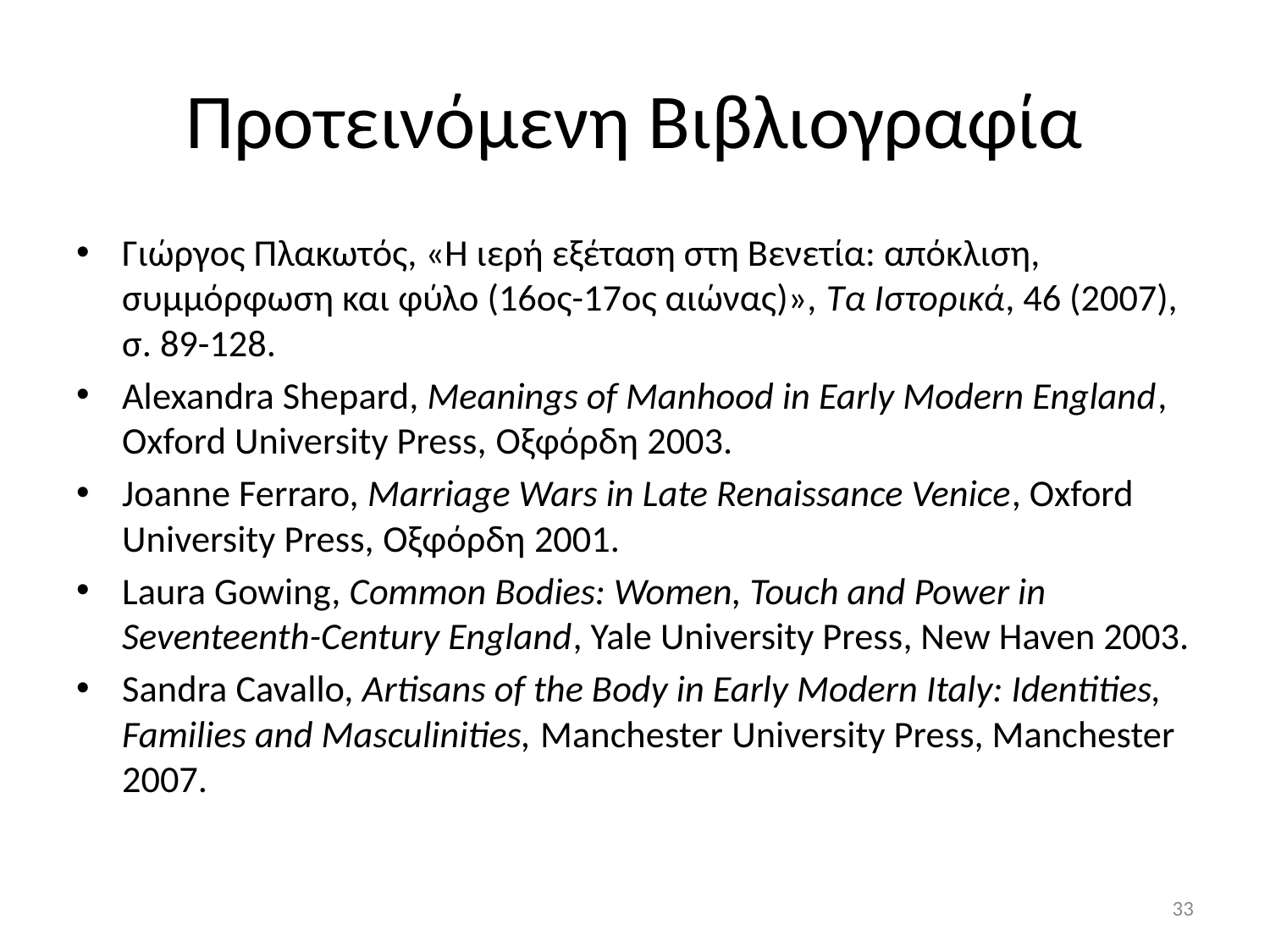

# Προτεινόμενη Βιβλιογραφία
Γιώργος Πλακωτός, «Η ιερή εξέταση στη Βενετία: απόκλιση, συμμόρφωση και φύλο (16ος-17ος αιώνας)», Τα Ιστορικά, 46 (2007), σ. 89-128.
Alexandra Shepard, Meanings of Manhood in Early Modern England, Oxford University Press, Οξφόρδη 2003.
Joanne Ferraro, Marriage Wars in Late Renaissance Venice, Oxford University Press, Οξφόρδη 2001.
Laura Gowing, Common Bodies: Women, Touch and Power in Seventeenth-Century England, Yale University Press, New Haven 2003.
Sandra Cavallo, Artisans of the Body in Early Modern Italy: Identities, Families and Masculinities, Manchester University Press, Manchester 2007.
33